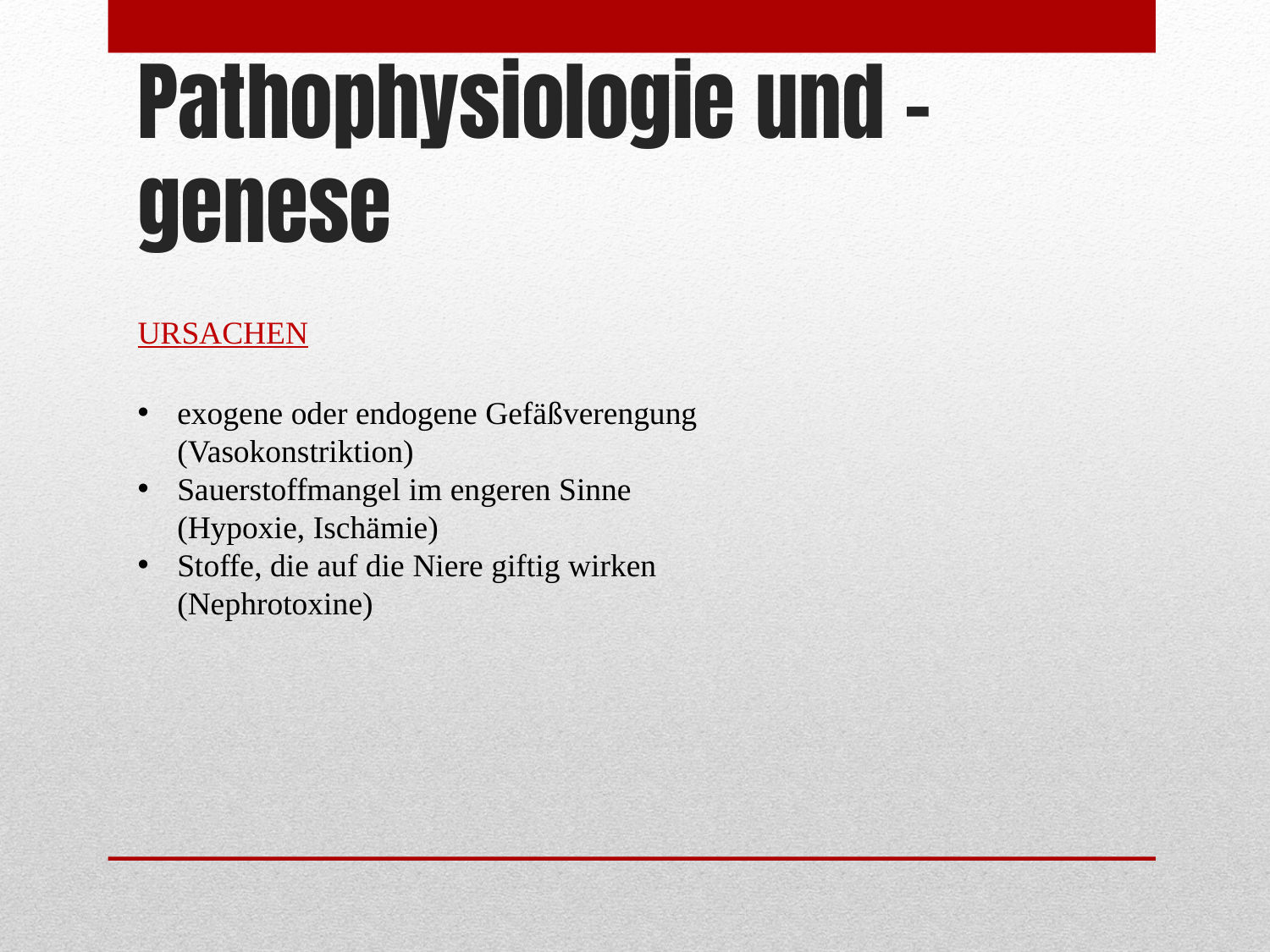

# Pathophysiologie und -genese
URSACHEN
exogene oder endogene Gefäßverengung (Vasokonstriktion)
Sauerstoffmangel im engeren Sinne (Hypoxie, Ischämie)
Stoffe, die auf die Niere giftig wirken (Nephrotoxine)